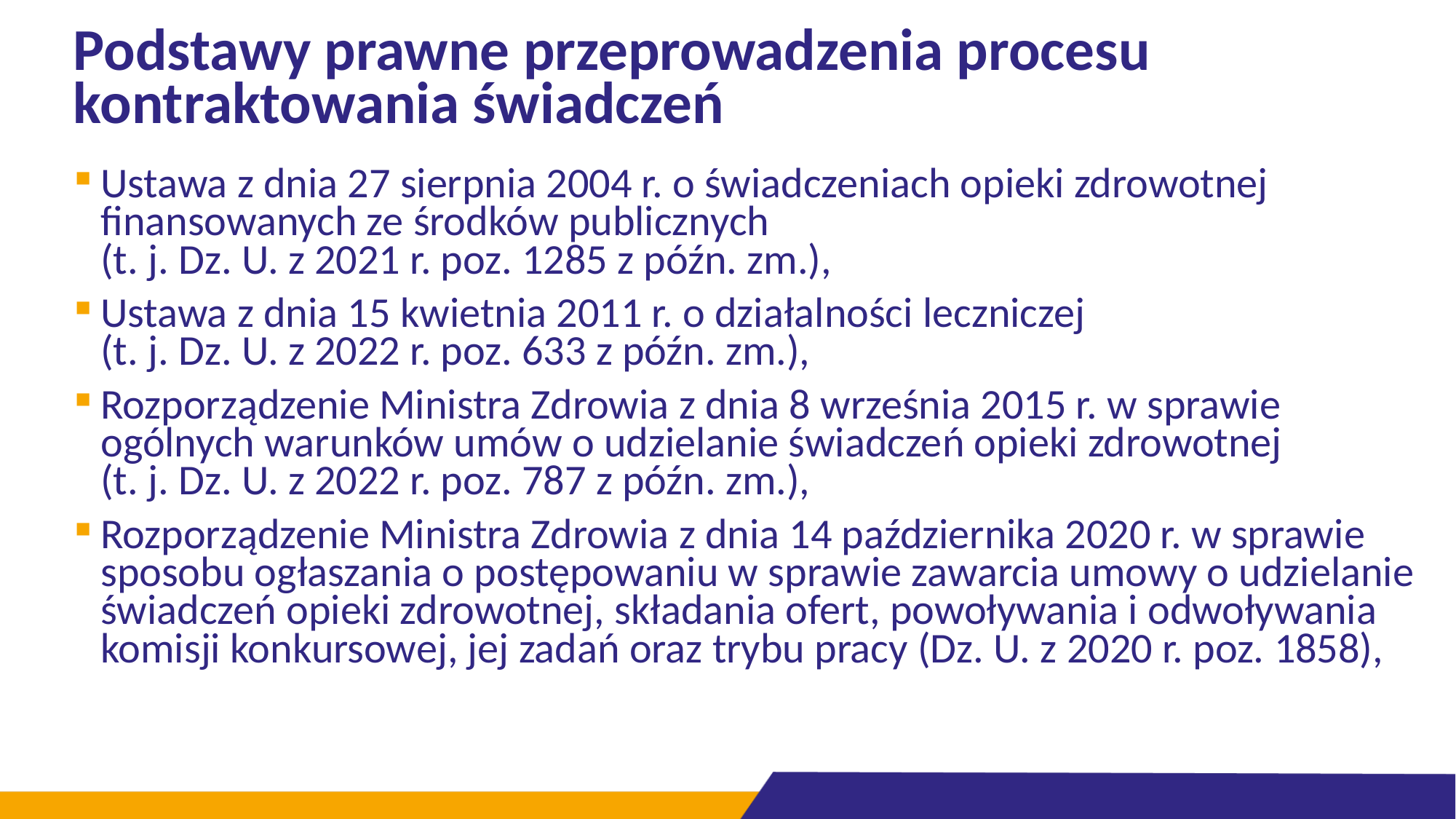

# Podstawy prawne przeprowadzenia procesu kontraktowania świadczeń
Ustawa z dnia 27 sierpnia 2004 r. o świadczeniach opieki zdrowotnej finansowanych ze środków publicznych
(t. j. Dz. U. z 2021 r. poz. 1285 z późn. zm.),
Ustawa z dnia 15 kwietnia 2011 r. o działalności leczniczej
(t. j. Dz. U. z 2022 r. poz. 633 z późn. zm.),
Rozporządzenie Ministra Zdrowia z dnia 8 września 2015 r. w sprawie ogólnych warunków umów o udzielanie świadczeń opieki zdrowotnej
(t. j. Dz. U. z 2022 r. poz. 787 z późn. zm.),
Rozporządzenie Ministra Zdrowia z dnia 14 października 2020 r. w sprawie sposobu ogłaszania o postępowaniu w sprawie zawarcia umowy o udzielanie świadczeń opieki zdrowotnej, składania ofert, powoływania i odwoływania komisji konkursowej, jej zadań oraz trybu pracy (Dz. U. z 2020 r. poz. 1858),